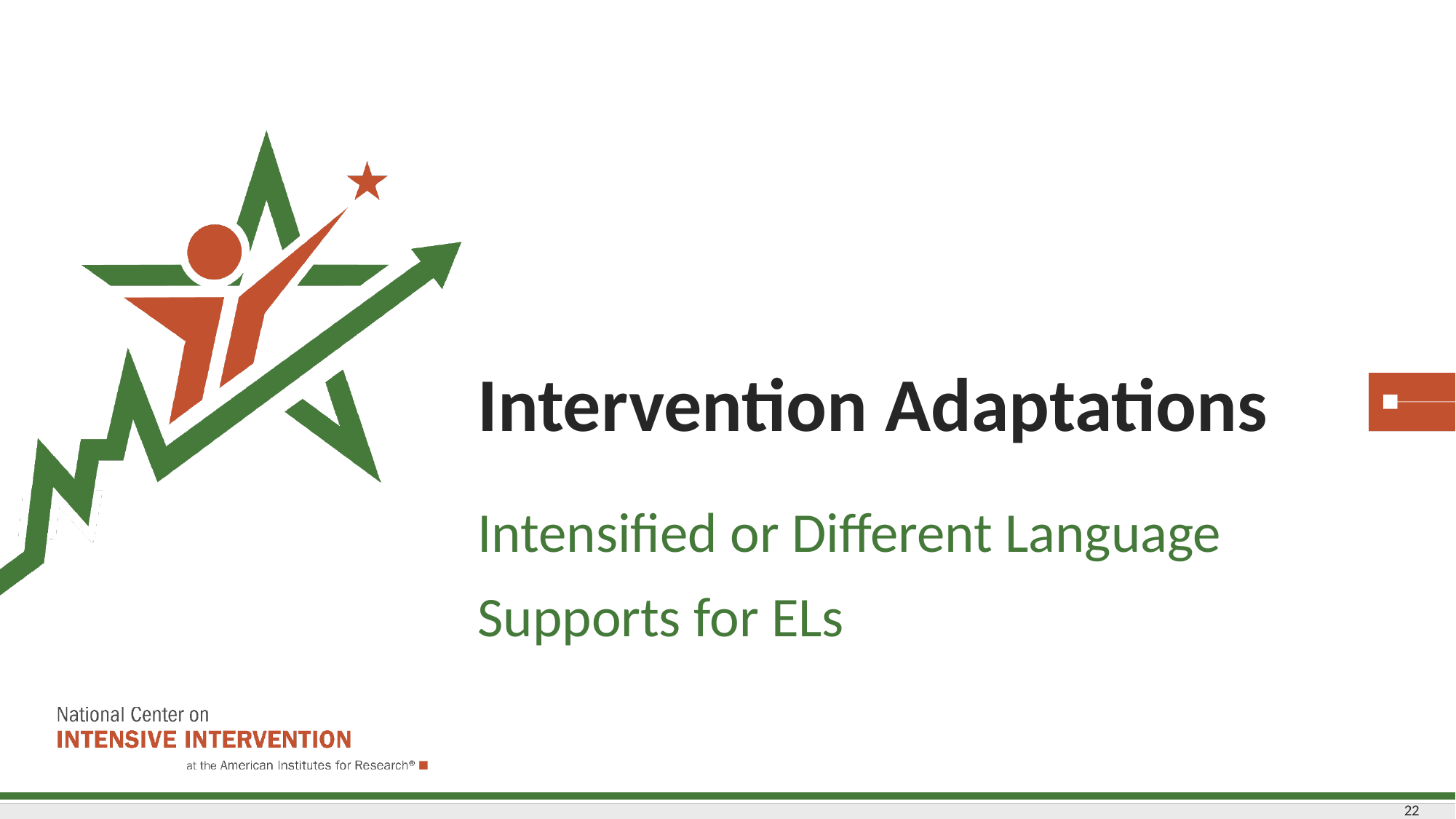

# Intervention Adaptations
Intensified or Different Language Supports for ELs
22